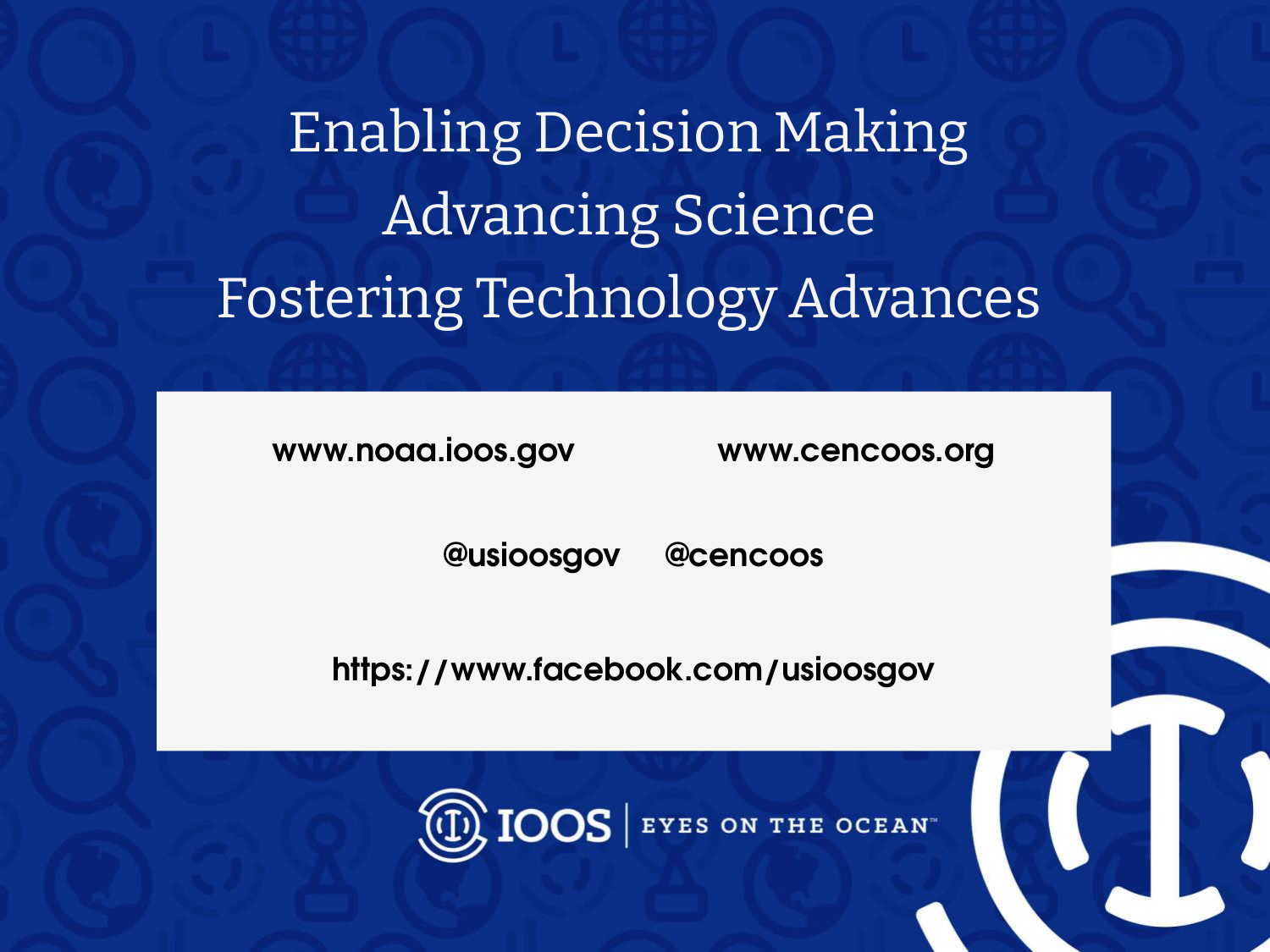

# Enabling Decision Making Advancing Science Fostering Technology Advances

www.noaa.ioos.gov                www.cencoos.org

@usioosgov     @cencoos

https://www.facebook.com/usioosgov